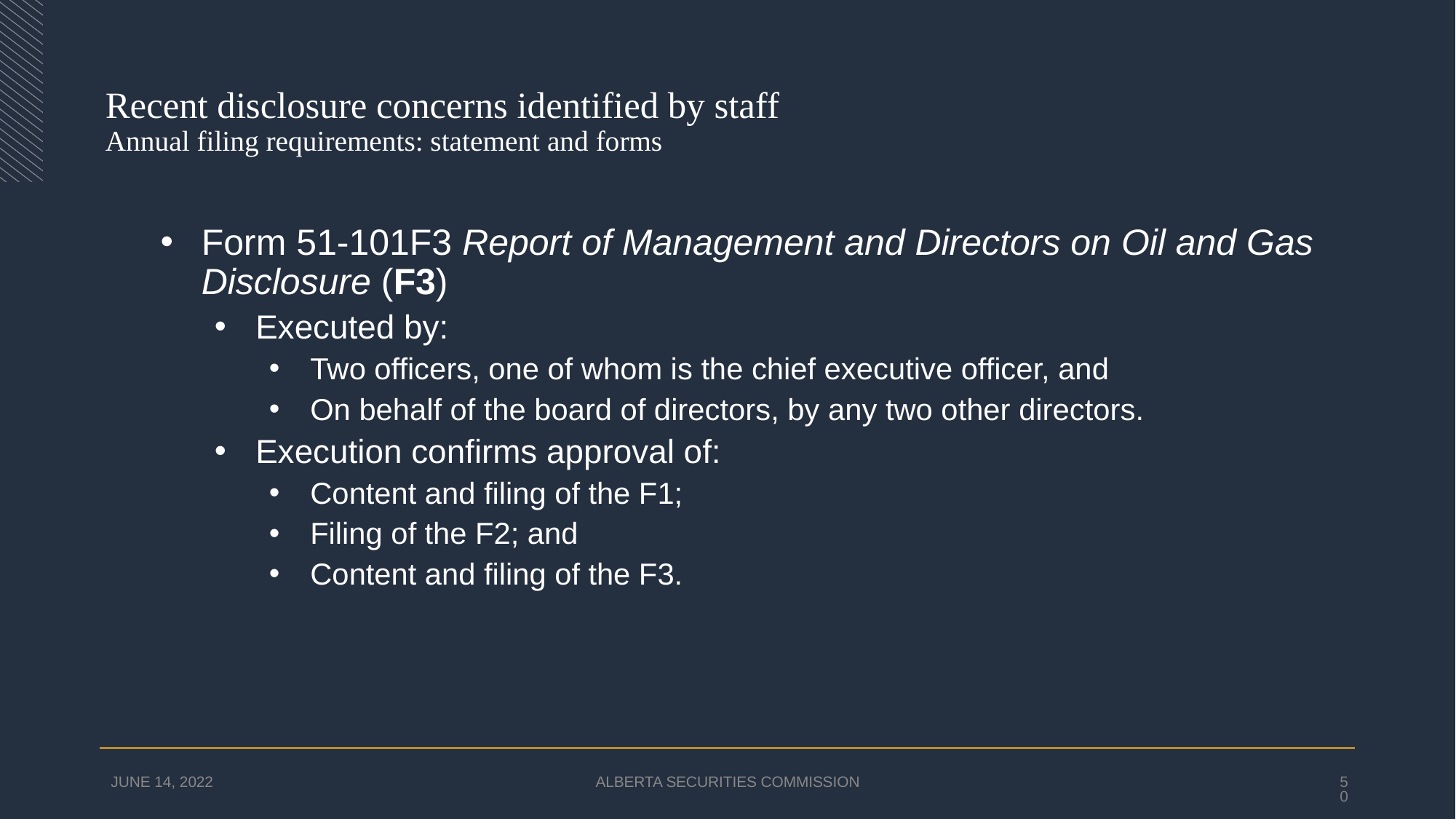

# Recent disclosure concerns identified by staff Annual filing requirements: statement and forms
Form 51-101F3 Report of Management and Directors on Oil and Gas Disclosure (F3)
Executed by:
Two officers, one of whom is the chief executive officer, and
On behalf of the board of directors, by any two other directors.
Execution confirms approval of:
Content and filing of the F1;
Filing of the F2; and
Content and filing of the F3.

JUNE 14, 2022
ALBERTA SECURITIES COMMISSION
50